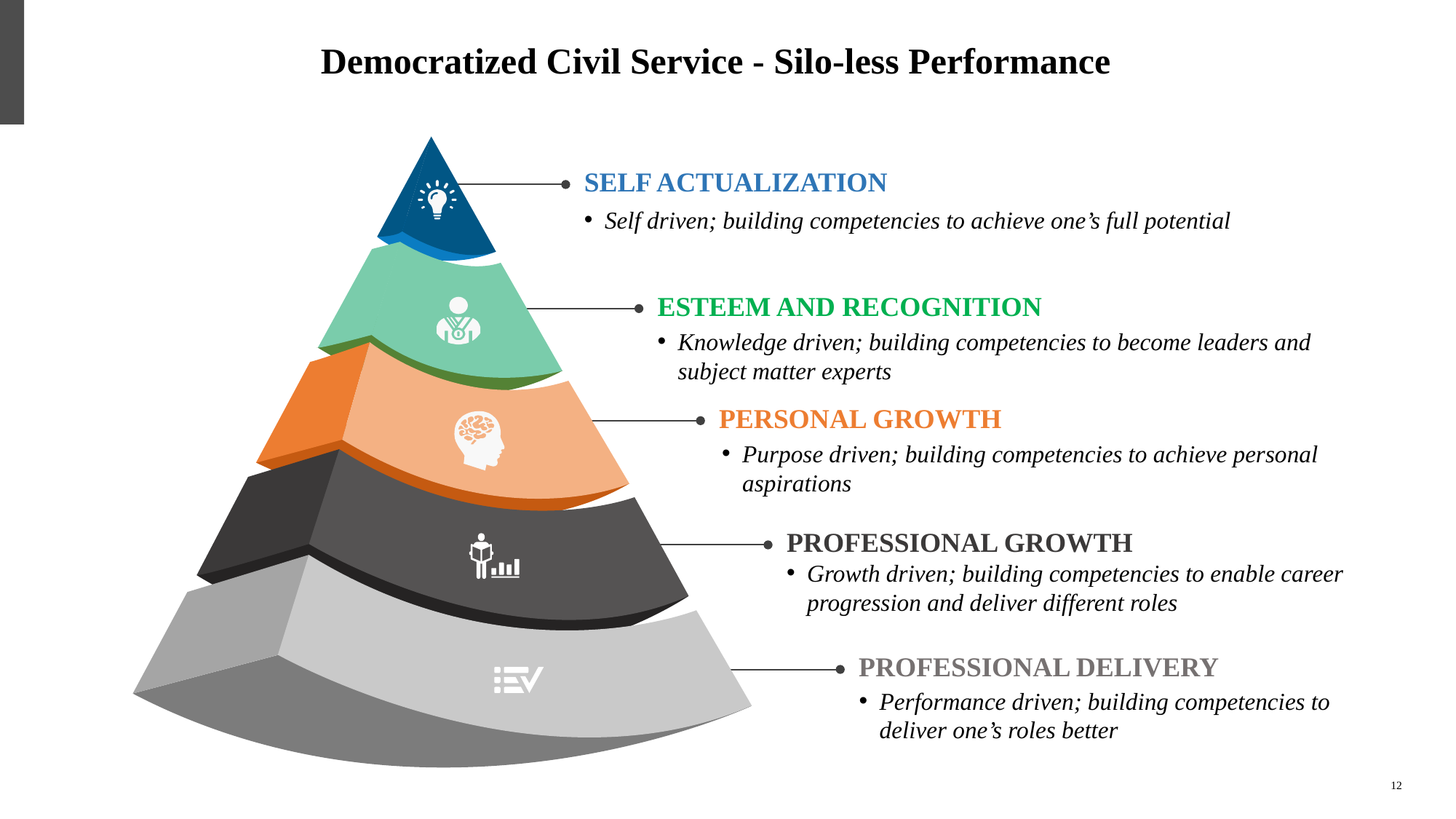

# Democratized Civil Service - Silo-less Performance

SELF ACTUALIZATION
Self driven; building competencies to achieve one’s full potential

ESTEEM AND RECOGNITION
Knowledge driven; building competencies to become leaders and subject matter experts

PERSONAL GROWTH
Purpose driven; building competencies to achieve personal aspirations

PROFESSIONAL GROWTH
Growth driven; building competencies to enable career progression and deliver different roles

PROFESSIONAL DELIVERY
Performance driven; building competencies to deliver one’s roles better

12